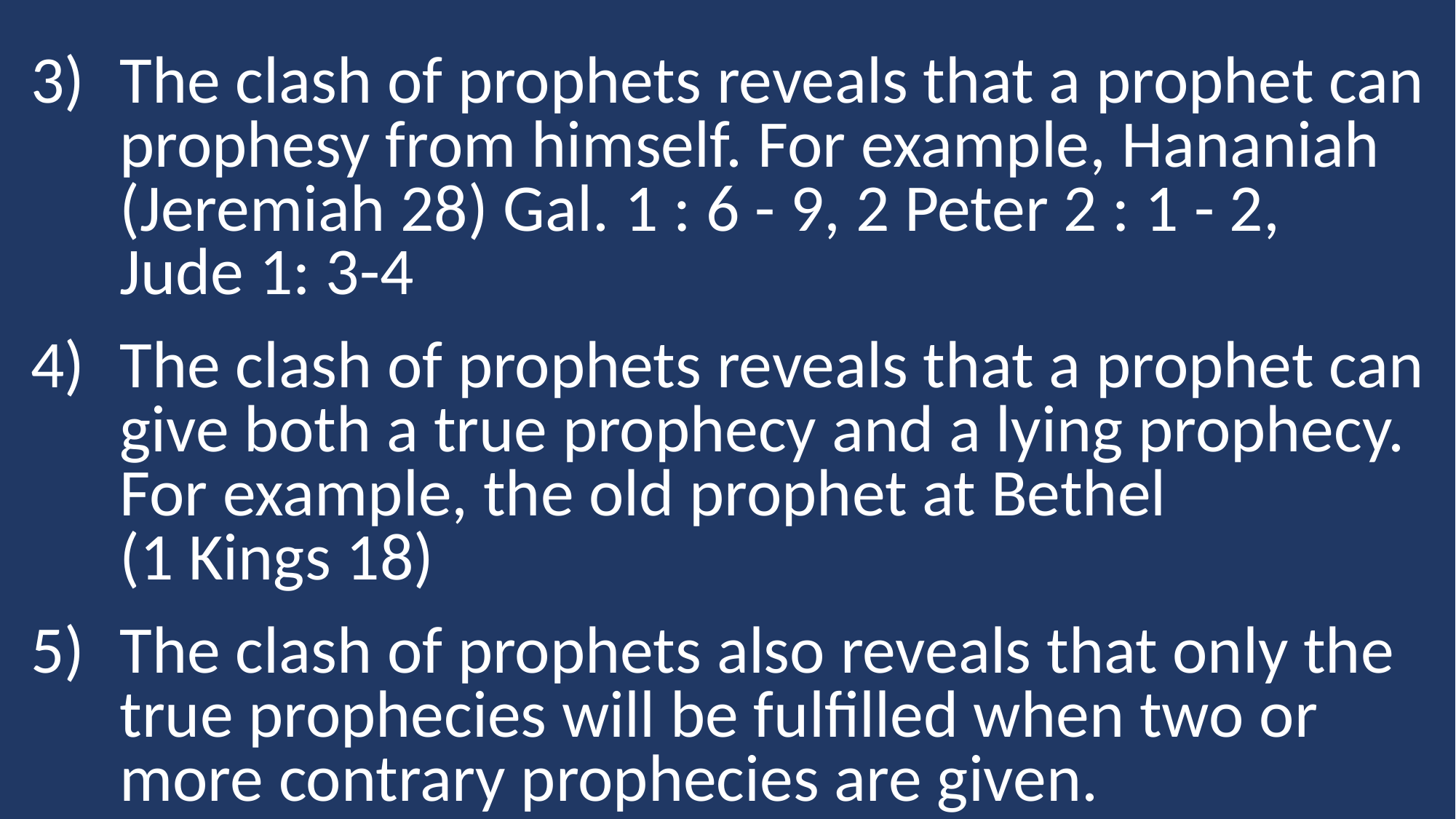

The clash of prophets reveals that a prophet can prophesy from himself. For example, Hananiah (Jeremiah 28) Gal. 1 : 6 - 9, 2 Peter 2 : 1 - 2,      Jude 1: 3-4

The clash of prophets reveals that a prophet can give both a true prophecy and a lying prophecy. For example, the old prophet at Bethel              (1 Kings 18)

The clash of prophets also reveals that only the true prophecies will be fulfilled when two or more contrary prophecies are given.